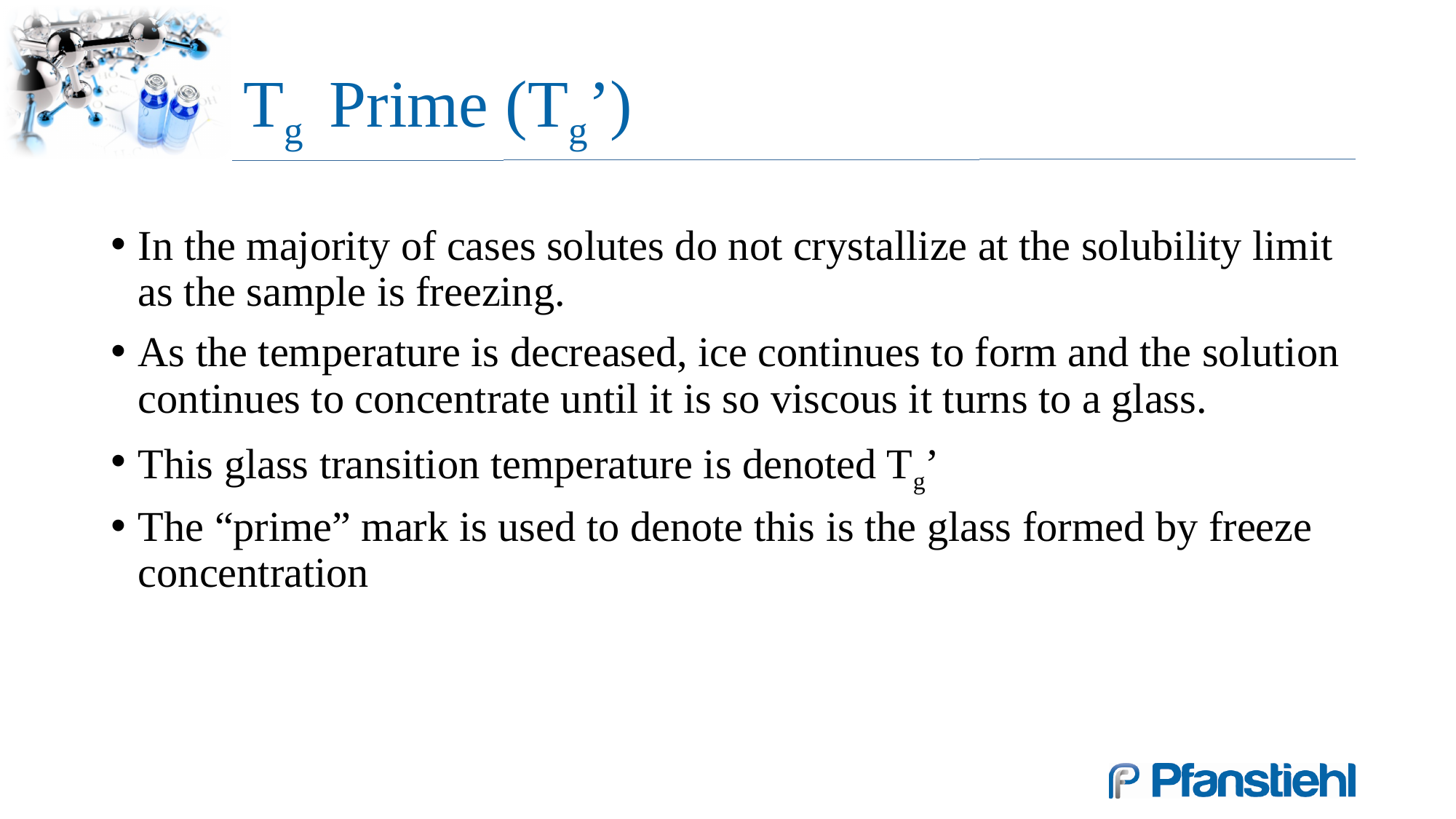

# Tg  Prime (Tg’)
In the majority of cases solutes do not crystallize at the solubility limit as the sample is freezing.
As the temperature is decreased, ice continues to form and the solution continues to concentrate until it is so viscous it turns to a glass.
This glass transition temperature is denoted Tg’
The “prime” mark is used to denote this is the glass formed by freeze concentration